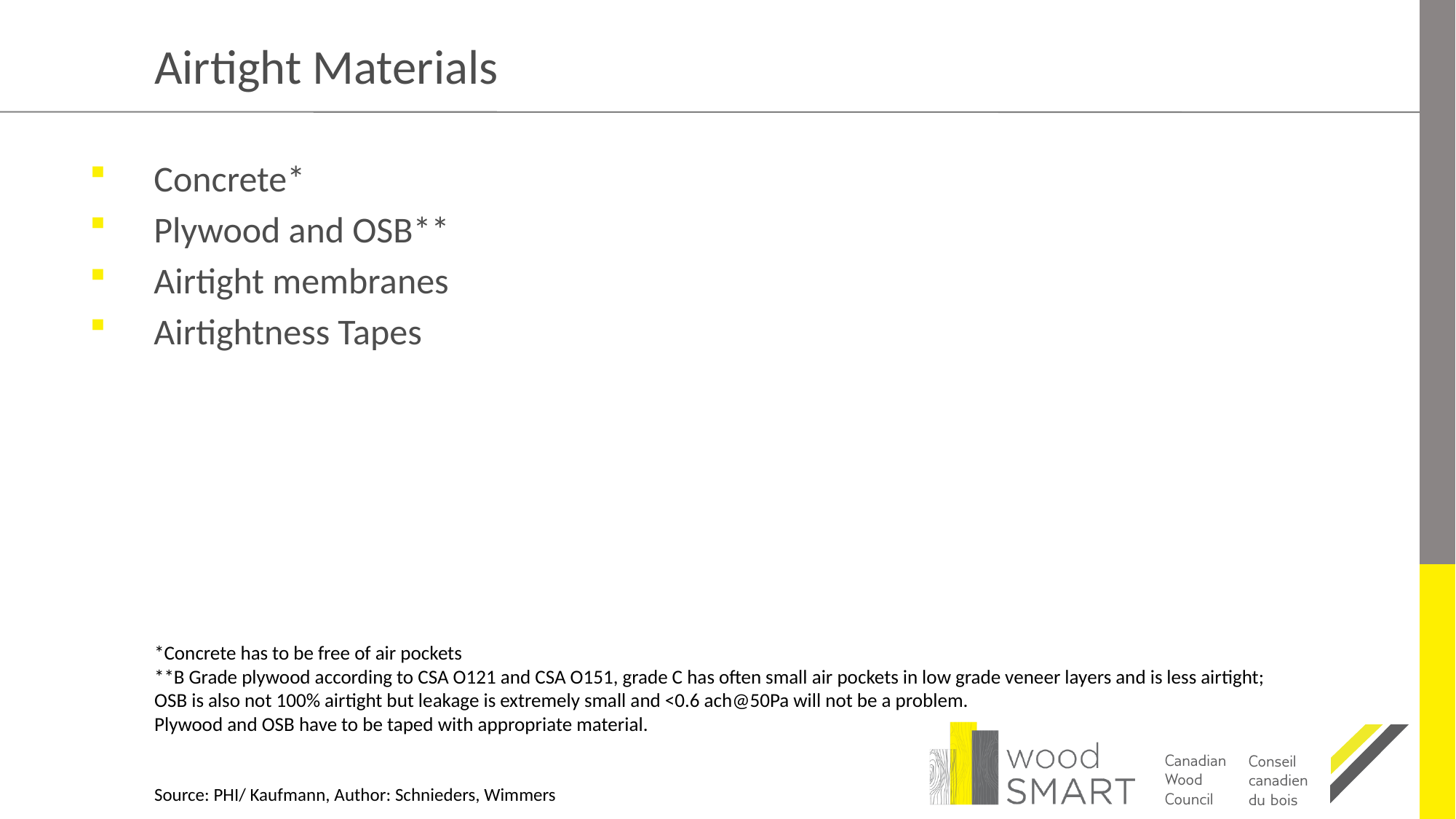

# Airtight Materials
Concrete*
Plywood and OSB**
Airtight membranes
Airtightness Tapes

*Concrete has to be free of air pockets
**B Grade plywood according to CSA O121 and CSA O151, grade C has often small air pockets in low grade veneer layers and is less airtight; OSB is also not 100% airtight but leakage is extremely small and <0.6 ach@50Pa will not be a problem.
Plywood and OSB have to be taped with appropriate material.
Source: PHI/ Kaufmann, Author: Schnieders, Wimmers